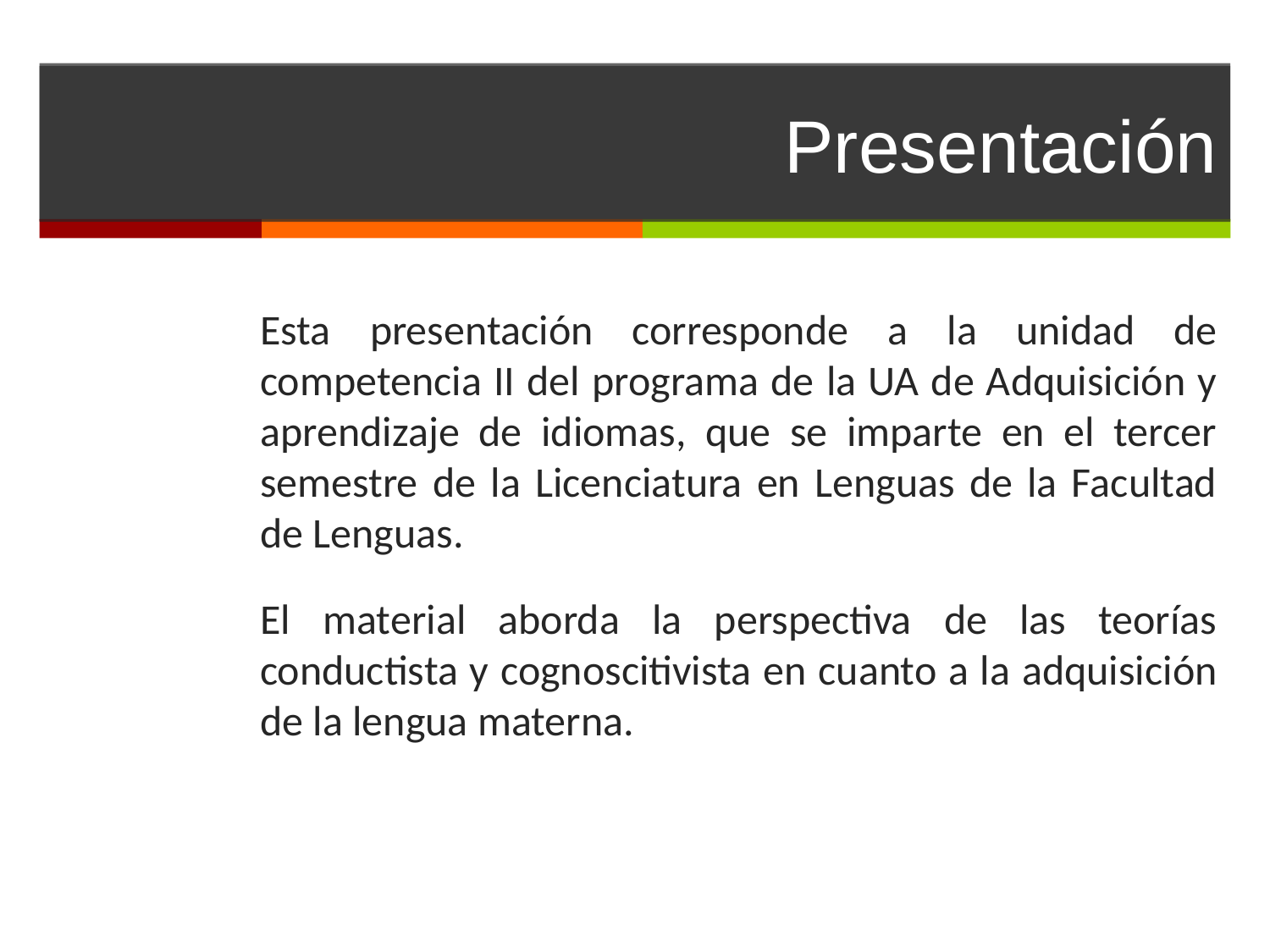

# Presentación
Esta presentación corresponde a la unidad de competencia II del programa de la UA de Adquisición y aprendizaje de idiomas, que se imparte en el tercer semestre de la Licenciatura en Lenguas de la Facultad de Lenguas.
El material aborda la perspectiva de las teorías conductista y cognoscitivista en cuanto a la adquisición de la lengua materna.